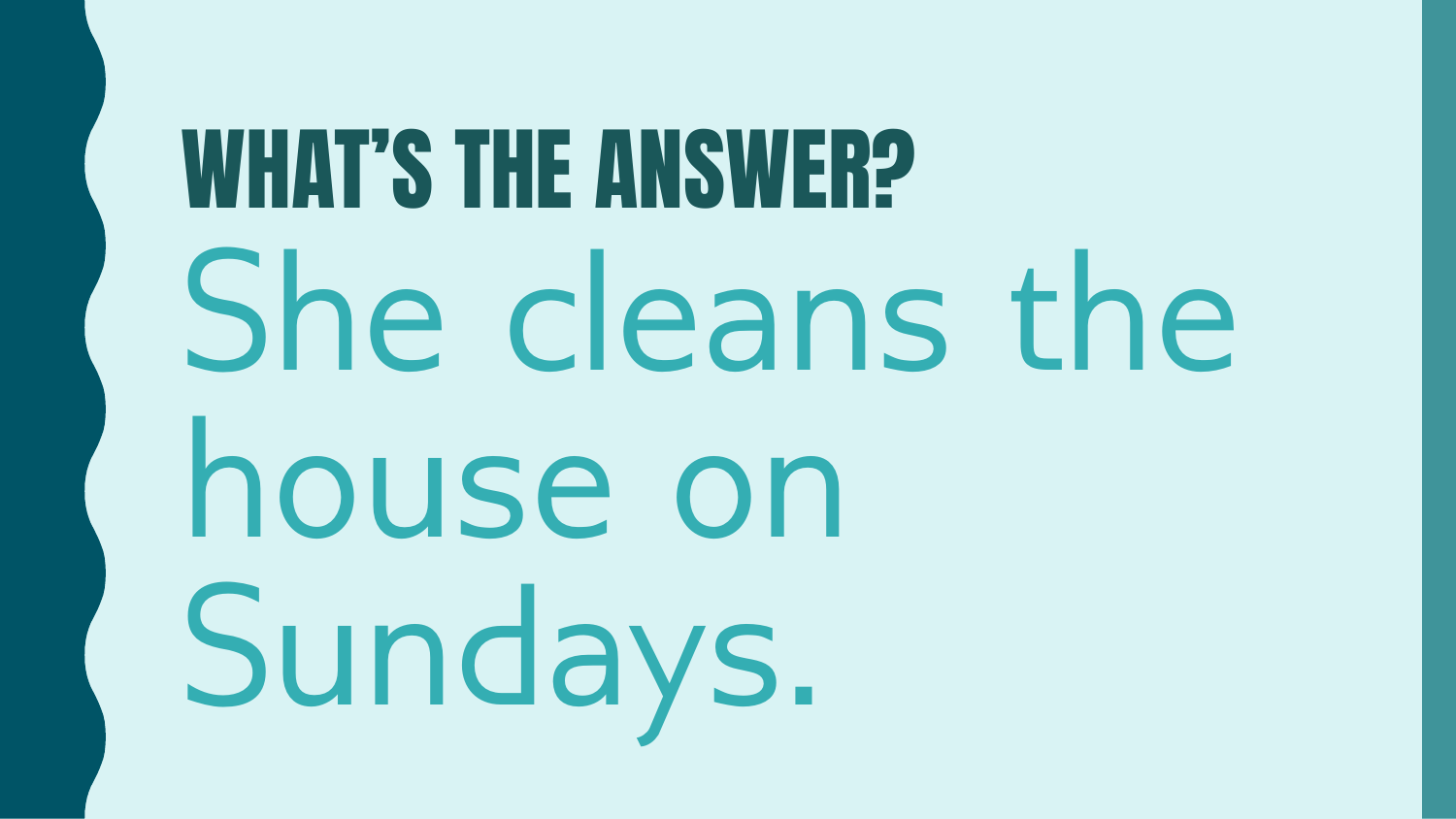

WHAT’S THE ANSWER?
She cleans the house on Sundays.